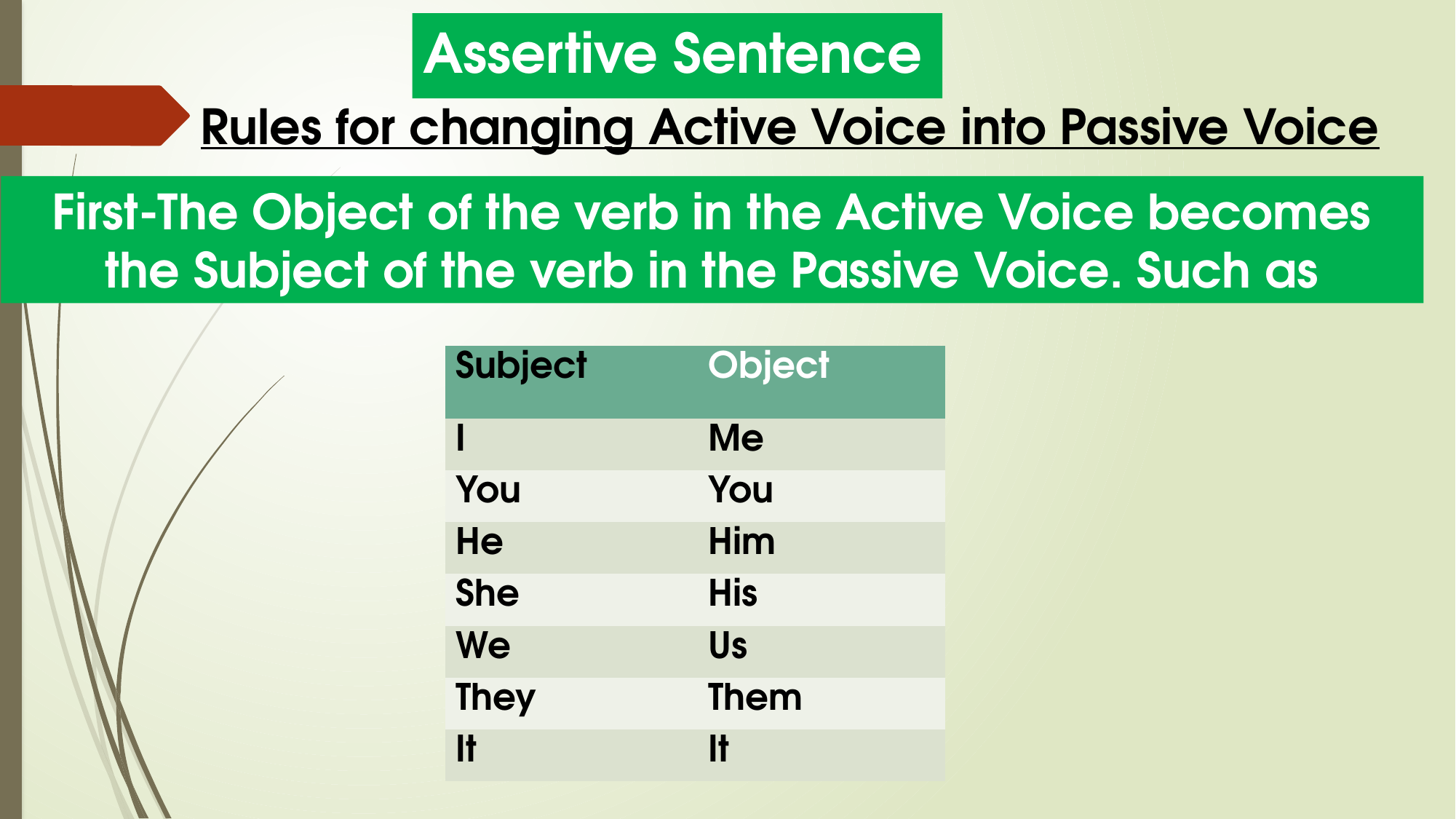

Assertive Sentence
# Rules for changing Active Voice into Passive Voice
First-The Object of the verb in the Active Voice becomes the Subject of the verb in the Passive Voice. Such as
| Subject | Object |
| --- | --- |
| I | Me |
| You | You |
| He | Him |
| She | His |
| We | Us |
| They | Them |
| It | It |